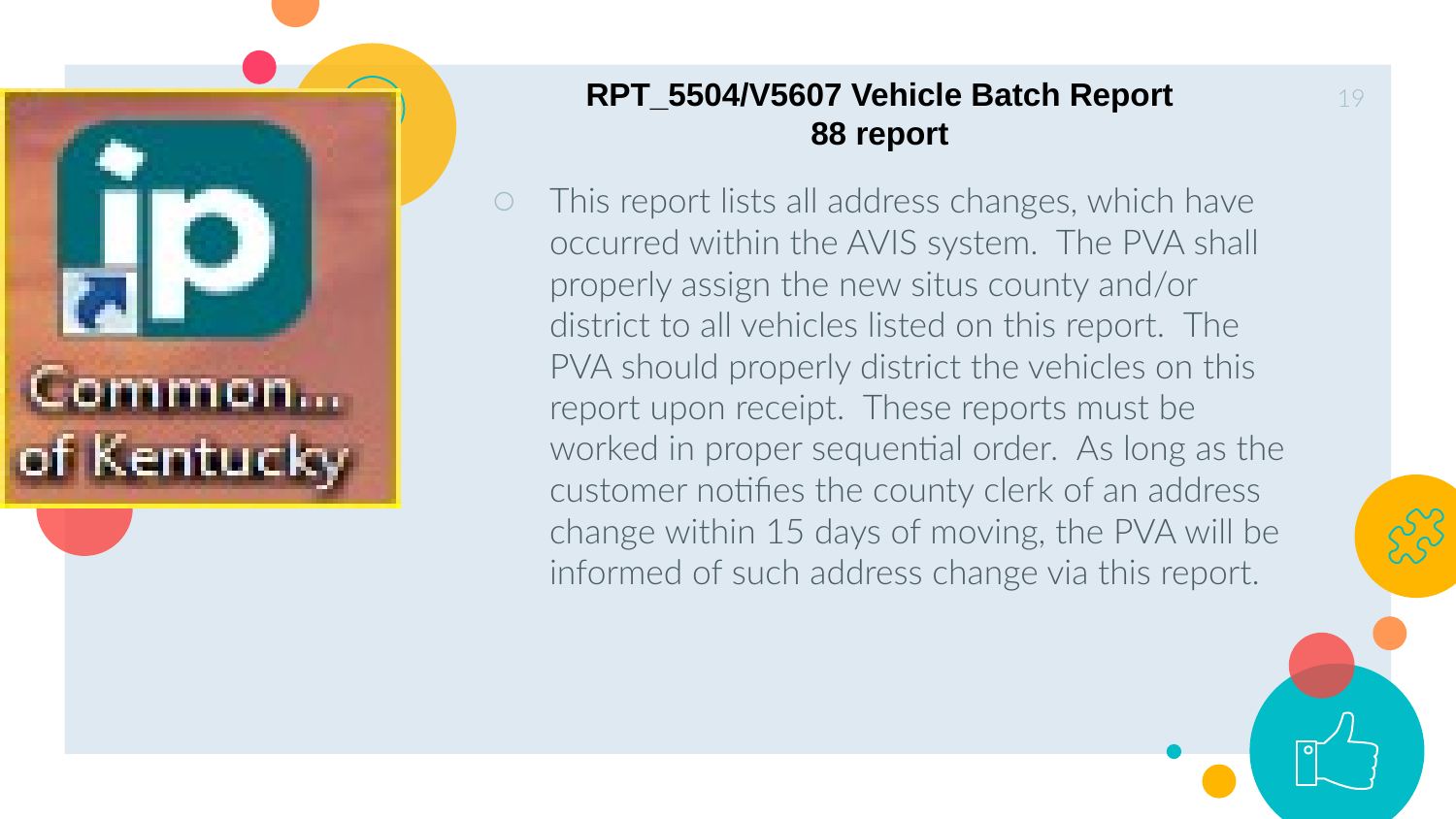

RPT_5504/V5607 Vehicle Batch Report
88 report
19
#
This report lists all address changes, which have occurred within the AVIS system.  The PVA shall properly assign the new situs county and/or district to all vehicles listed on this report.  The PVA should properly district the vehicles on this report upon receipt.  These reports must be worked in proper sequential order.  As long as the customer notifies the county clerk of an address change within 15 days of moving, the PVA will be informed of such address change via this report.